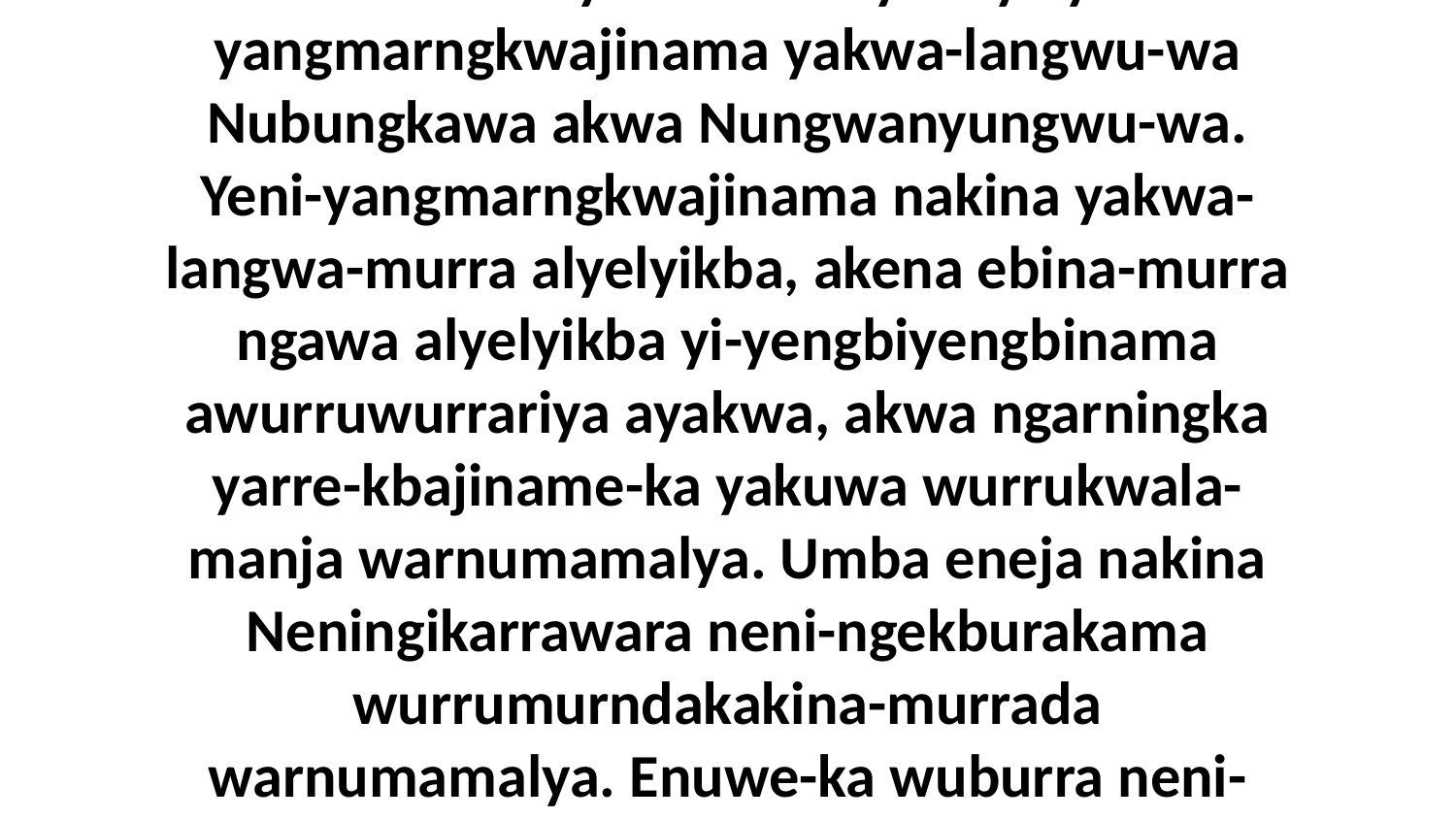

9 Yakuwe-ka yenumamalya-kiya yeni-yangmarngkwajinama yakwa-langwu-wa Nubungkawa akwa Nungwanyungwu-wa. Yeni-yangmarngkwajinama nakina yakwa-langwa-murra alyelyikba, akena ebina-murra ngawa alyelyikba yi-yengbiyengbinama awurruwurrariya ayakwa, akwa ngarningka yarre-kbajiname-ka yakuwa wurrukwala-manja warnumamalya. Umba eneja nakina Neningikarrawara neni-ngekburakama wurrumurndakakina-murrada warnumamalya. Enuwe-ka wuburra neni-ngekburakama nakina.